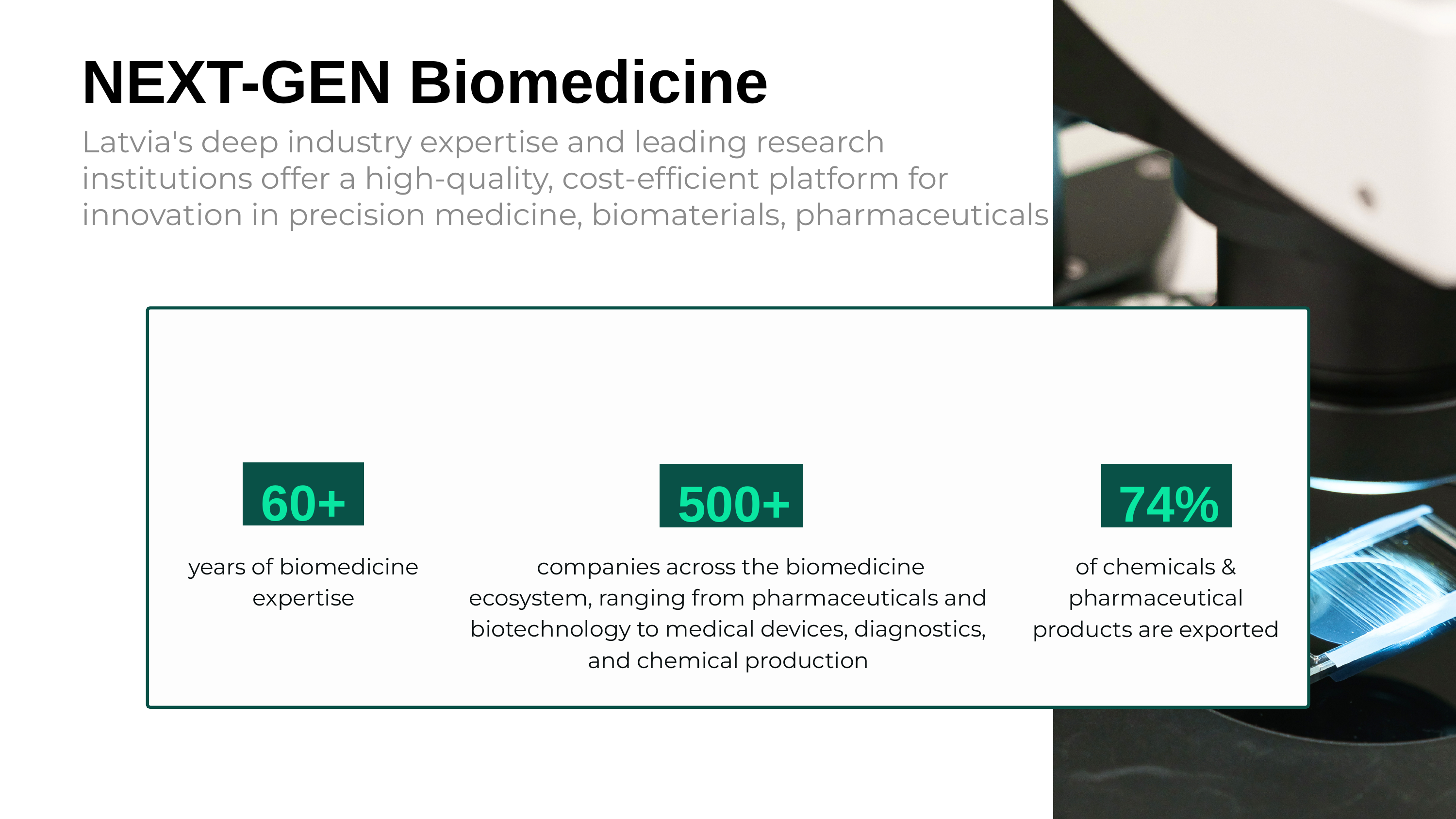

NEXT-GEN Biomedicine
Latvia's deep industry expertise and leading research institutions offer a high‑quality, cost‑efficient platform for innovation in precision medicine, biomaterials, pharmaceuticals

60+
500+
74%

years of biomedicine expertise
 companies across the biomedicine ecosystem, ranging from pharmaceuticals and biotechnology to medical devices, diagnostics, and chemical production
of chemicals & pharmaceutical products are exported